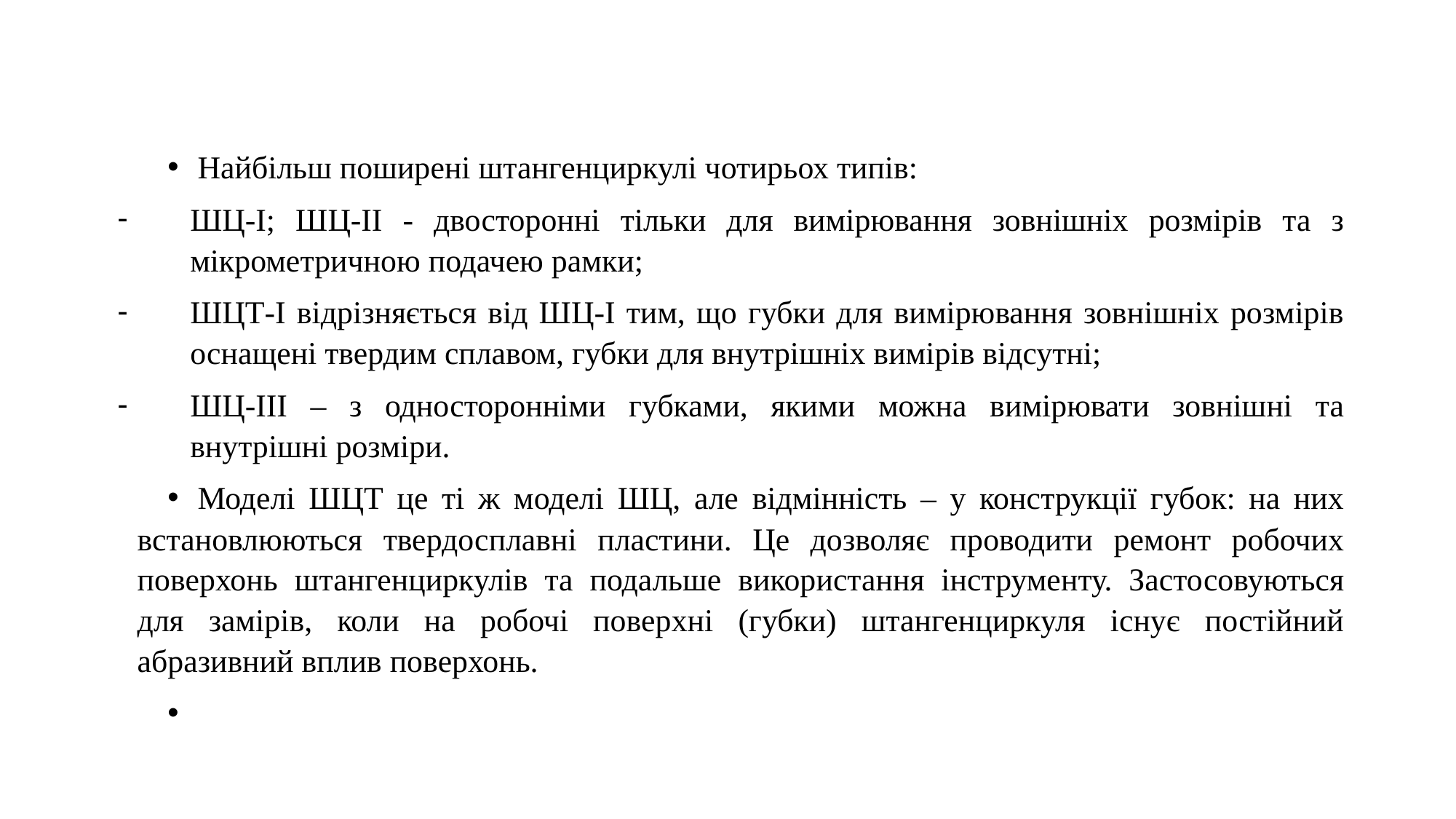

Найбільш поширені штангенциркулі чотирьох типів:
ШЦ-І; ШЦ-II - двосторонні тільки для вимірювання зовнішніх розмірів та з мікрометричною подачею рамки;
ШЦТ-I відрізняється від ШЦ-I тим, що губки для вимірювання зовнішніх розмірів оснащені твердим сплавом, губки для внутрішніх вимірів відсутні;
ШЦ-III – з односторонніми губками, якими можна вимірювати зовнішні та внутрішні розміри.
Моделі ШЦТ це ті ж моделі ШЦ, але відмінність – у конструкції губок: на них встановлюються твердосплавні пластини. Це дозволяє проводити ремонт робочих поверхонь штангенциркулів та подальше використання інструменту. Застосовуються для замірів, коли на робочі поверхні (губки) штангенциркуля існує постійний абразивний вплив поверхонь.